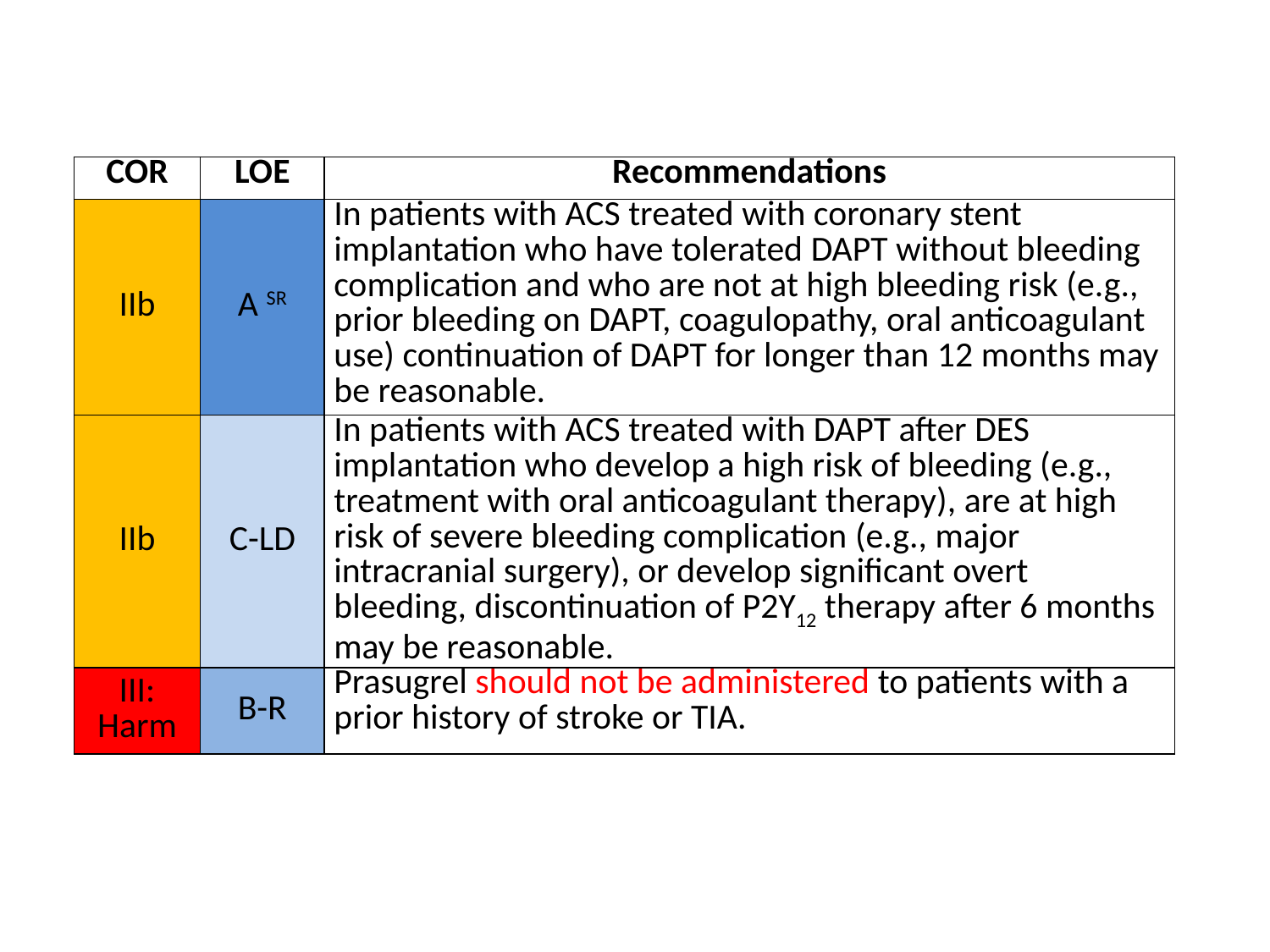

#
| COR | LOE | Recommendations |
| --- | --- | --- |
| IIb | A SR | In patients with ACS treated with coronary stent implantation who have tolerated DAPT without bleeding complication and who are not at high bleeding risk (e.g., prior bleeding on DAPT, coagulopathy, oral anticoagulant use) continuation of DAPT for longer than 12 months may be reasonable. |
| IIb | C-LD | In patients with ACS treated with DAPT after DES implantation who develop a high risk of bleeding (e.g., treatment with oral anticoagulant therapy), are at high risk of severe bleeding complication (e.g., major intracranial surgery), or develop significant overt bleeding, discontinuation of P2Y12 therapy after 6 months may be reasonable. |
| III: Harm | B-R | Prasugrel should not be administered to patients with a prior history of stroke or TIA. |